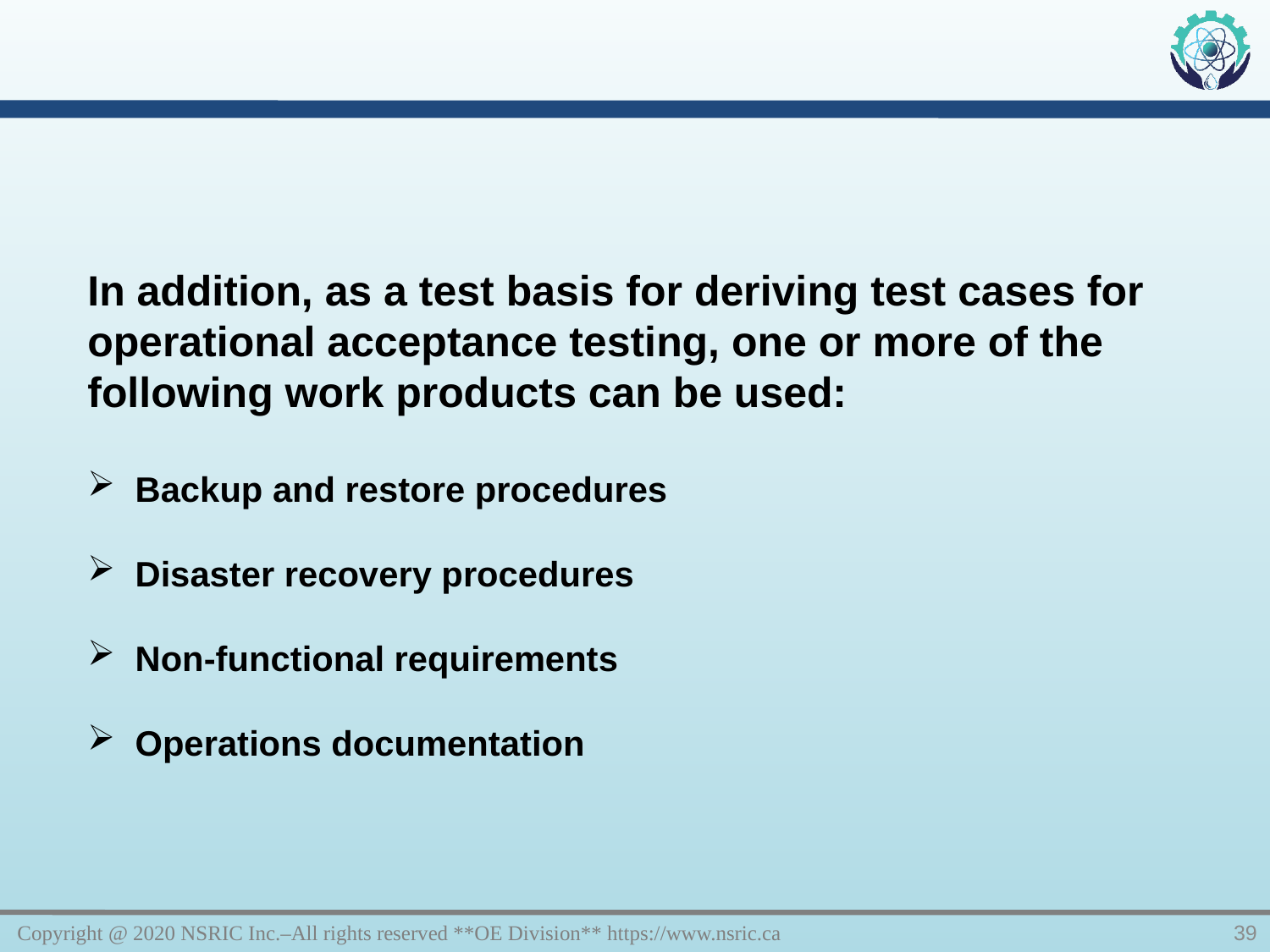

In addition, as a test basis for deriving test cases for operational acceptance testing, one or more of the following work products can be used:

Backup and restore procedures

Disaster recovery procedures

Non-functional requirements

Operations documentation
Copyright @ 2020 NSRIC Inc.–All rights reserved **OE Division** https://www.nsric.ca
39